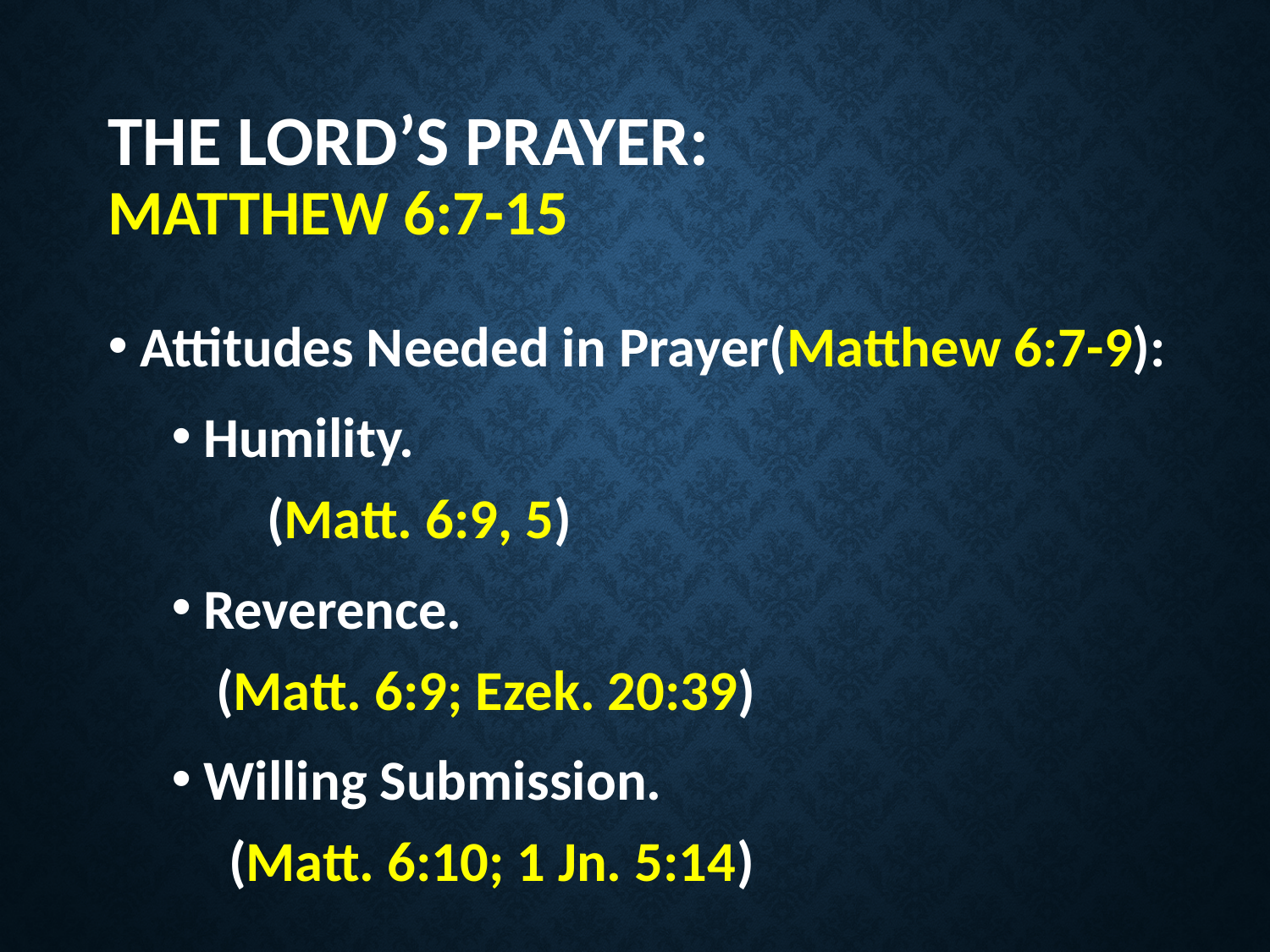

# The Lord’s Prayer: Matthew 6:7-15
Attitudes Needed in Prayer(Matthew 6:7-9):
Humility.                                                                   (Matt. 6:9, 5)
Reverence.                                                           (Matt. 6:9; Ezek. 20:39)
Willing Submission.                                            (Matt. 6:10; 1 Jn. 5:14)